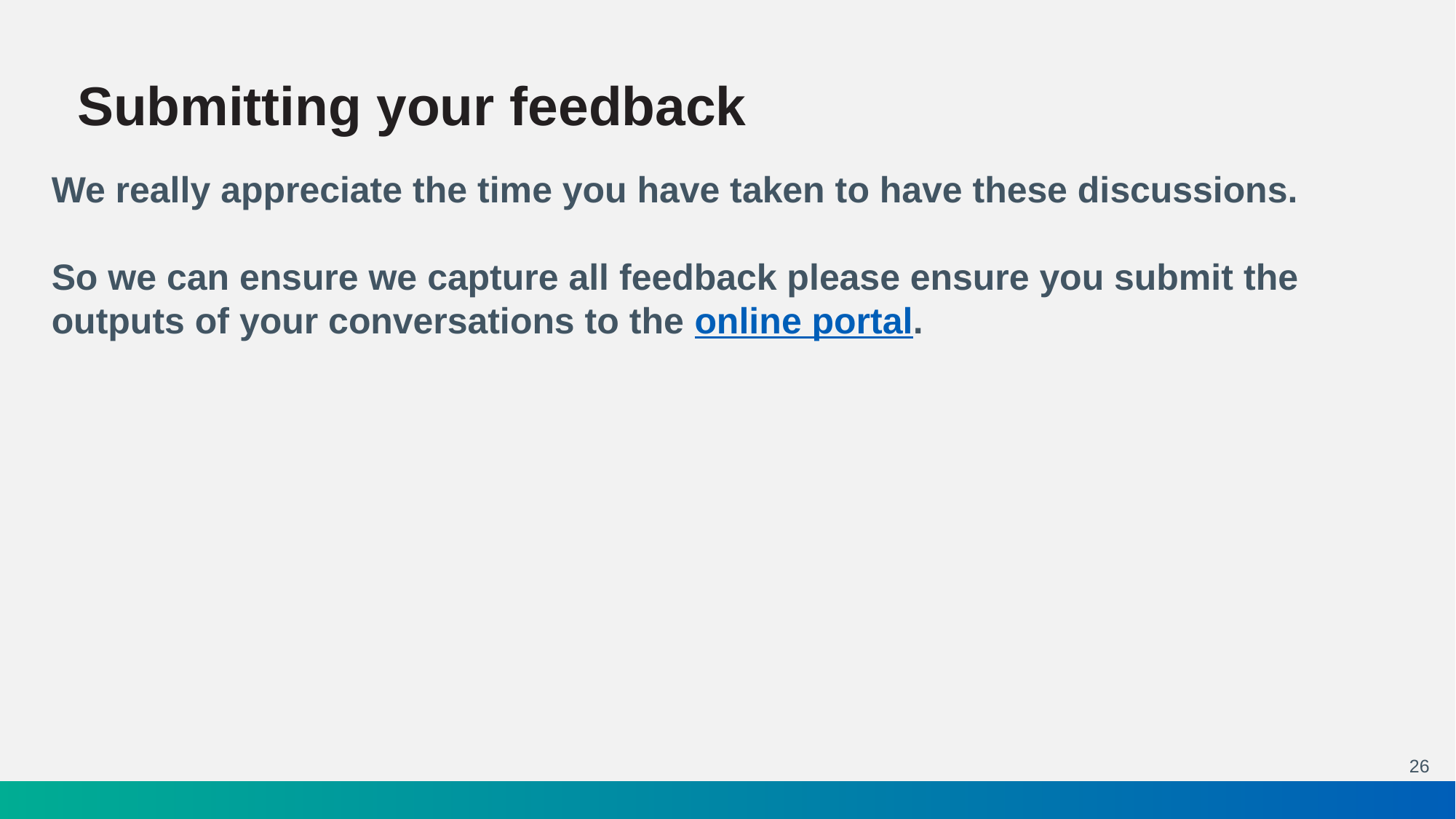

# Submitting your feedback
We really appreciate the time you have taken to have these discussions.

So we can ensure we capture all feedback please ensure you submit the outputs of your conversations to the online portal.